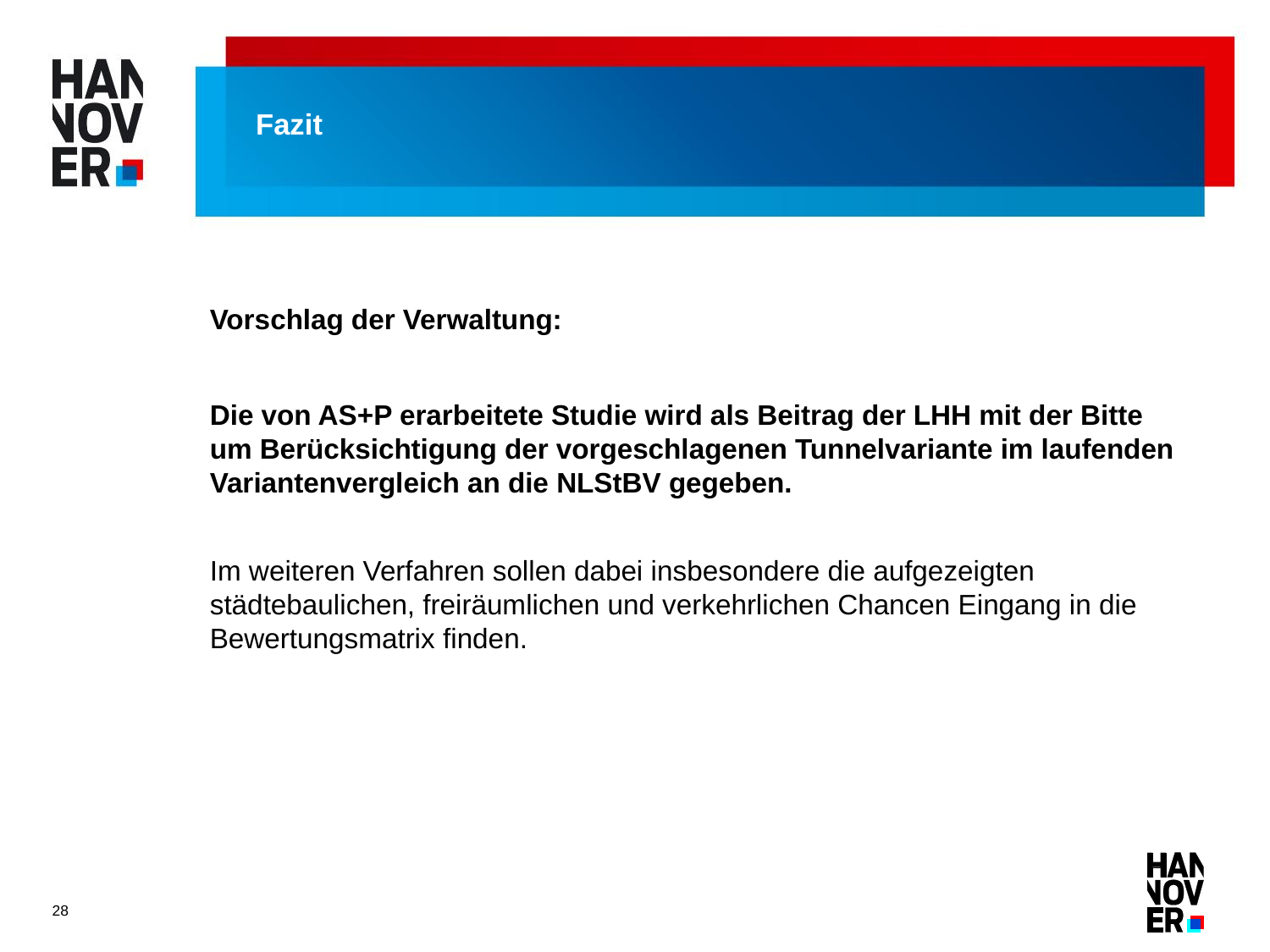

# Fazit

Vorschlag der Verwaltung:

Die von AS+P erarbeitete Studie wird als Beitrag der LHH mit der Bitte um Berücksichtigung der vorgeschlagenen Tunnelvariante im laufenden Variantenvergleich an die NLStBV gegeben.

Im weiteren Verfahren sollen dabei insbesondere die aufgezeigten städtebaulichen, freiräumlichen und verkehrlichen Chancen Eingang in die Bewertungsmatrix finden.

28